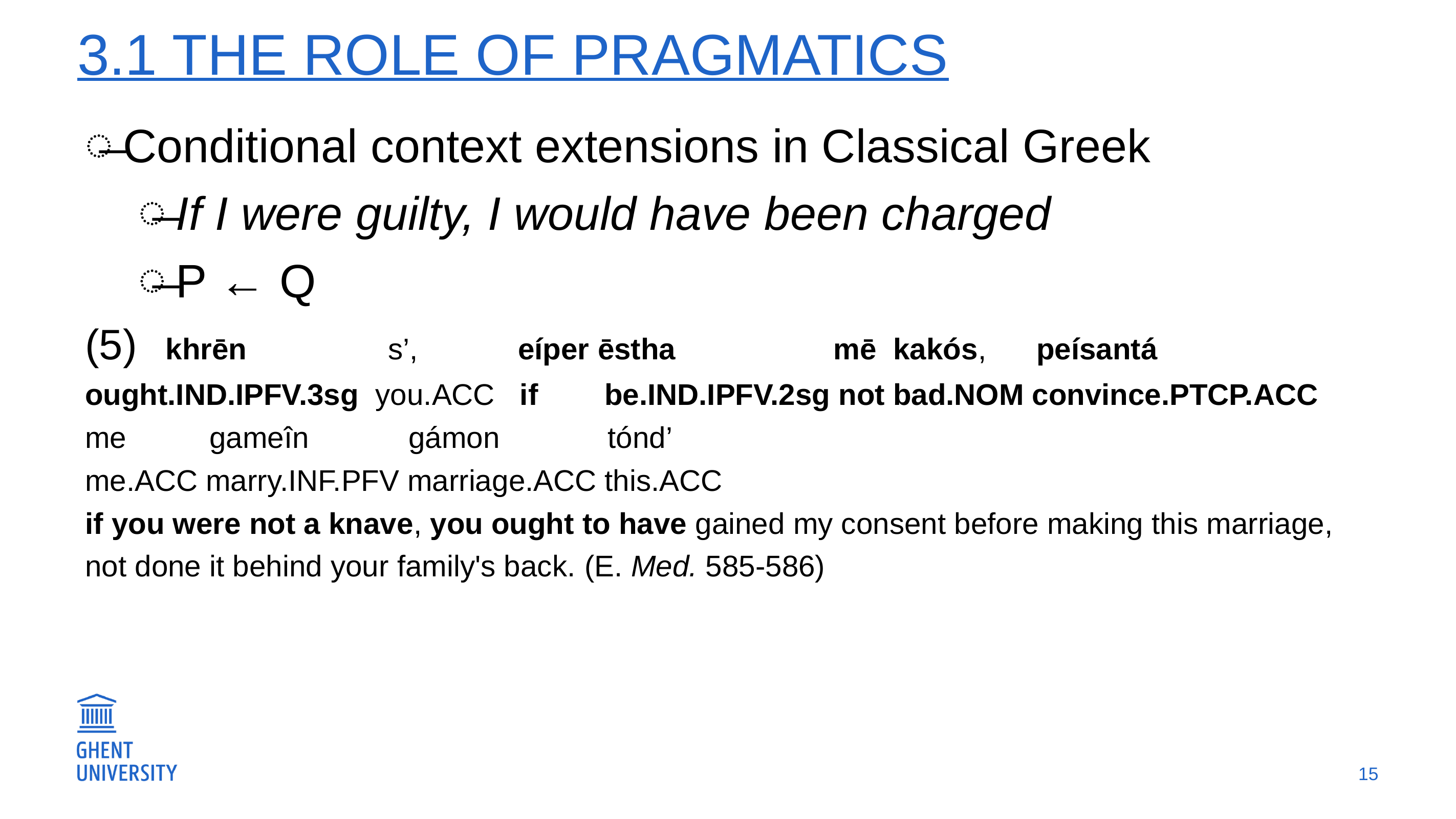

# 3.1 The role of pragmatics
Conditional context extensions in Classical Greek
If I were guilty, I would have been charged
P ← Q
(5)   khrēn                 s’,            eíper ēstha                   mē  kakós,      peísantá
ought.IND.IPFV.3sg  you.ACC   if        be.IND.IPFV.2sg not bad.NOM convince.PTCP.ACC
me          gameîn            gámon             tónd’
me.ACC marry.INF.PFV marriage.ACC this.ACC
if you were not a knave, you ought to have gained my consent before making this marriage, not done it behind your family's back. (E. Med. 585-586)

15